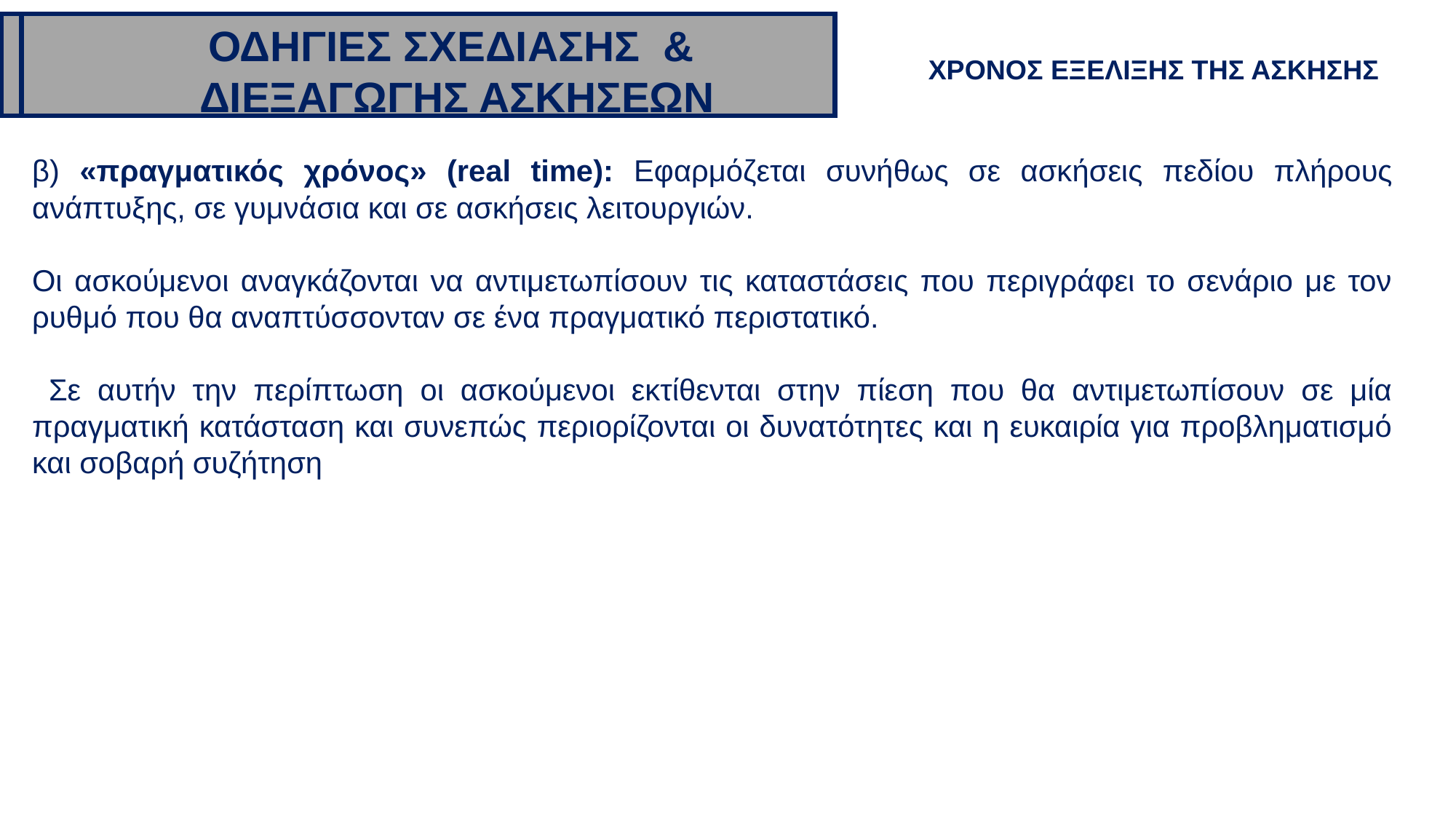

ΟΔΗΓΙΕΣ ΣΧΕΔΙΑΣΗΣ  &
 ΔΙΕΞΑΓΩΓΗΣ ΑΣΚΗΣΕΩΝ
ΧΡΟΝΟΣ ΕΞΕΛΙΞΗΣ ΤΗΣ ΑΣΚΗΣΗΣ
β) «πραγματικός χρόνος» (real time): Εφαρμόζεται συνήθως σε ασκήσεις πεδίου πλήρους ανάπτυξης, σε γυμνάσια και σε ασκήσεις λειτουργιών.

Οι ασκούμενοι αναγκάζονται να αντιμετωπίσουν τις καταστάσεις που περιγράφει το σενάριο με τον ρυθμό που θα αναπτύσσονταν σε ένα πραγματικό περιστατικό.

 Σε αυτήν την περίπτωση οι ασκούμενοι εκτίθενται στην πίεση που θα αντιμετωπίσουν σε μία πραγματική κατάσταση και συνεπώς περιορίζονται οι δυνατότητες και η ευκαιρία για προβληματισμό και σοβαρή συζήτηση